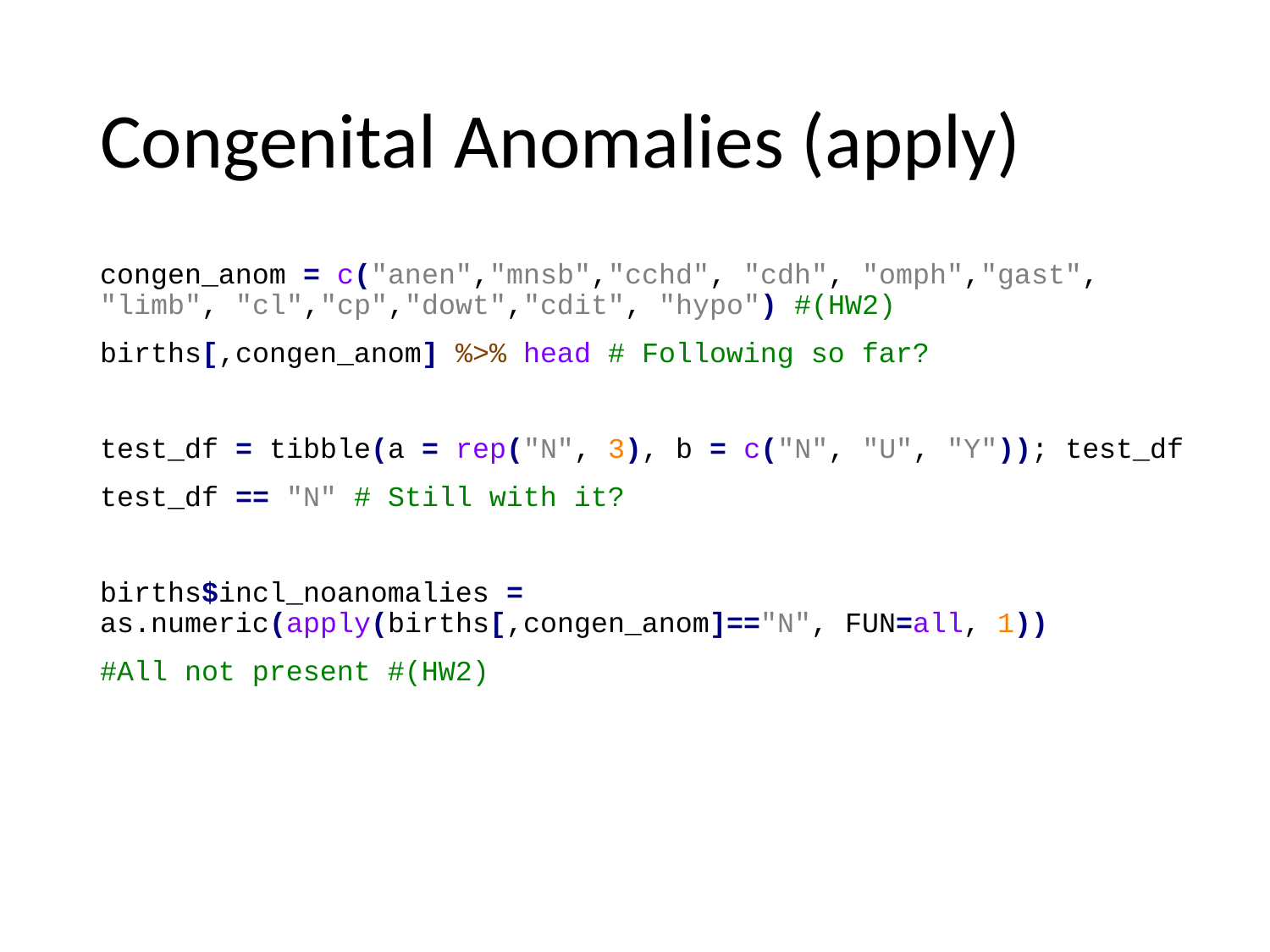

# Congenital Anomalies (apply)
congen_anom = c("anen","mnsb","cchd", "cdh", "omph","gast", "limb", "cl","cp","dowt","cdit", "hypo") #(HW2)
births[,congen_anom] %>% head # Following so far?

test_df = tibble(a = rep("N", 3), b = c("N", "U", "Y")); test_df
test_df == "N" # Still with it?

births$incl_noanomalies = as.numeric(apply(births[,congen_anom]=="N", FUN=all, 1))
#All not present #(HW2)